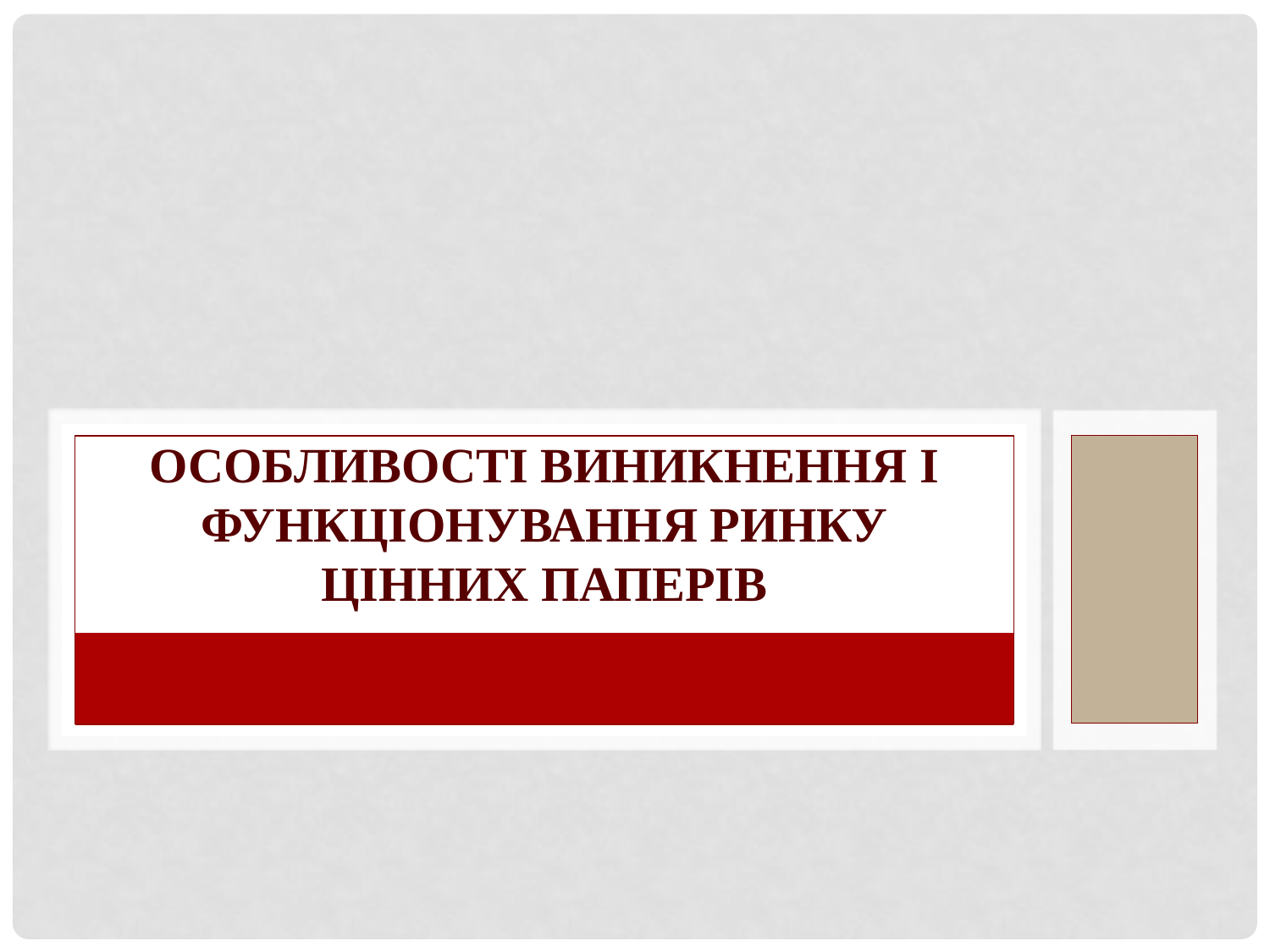

# Особливості виникнення і функціонування ринку цінних паперів